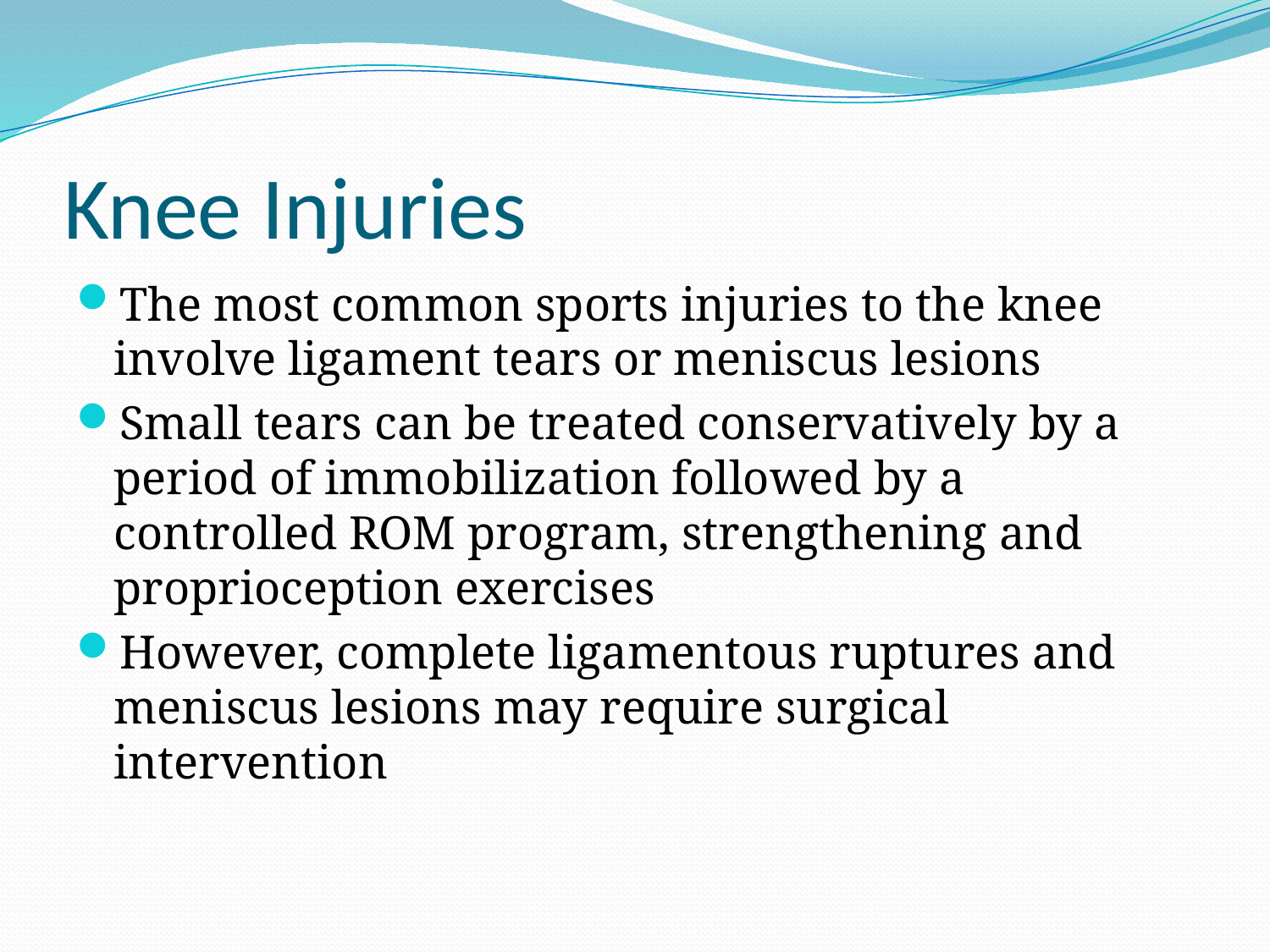

# Knee Injuries
The most common sports injuries to the knee involve ligament tears or meniscus lesions
Small tears can be treated conservatively by a period of immobilization followed by a controlled ROM program, strengthening and proprioception exercises
However, complete ligamentous ruptures and meniscus lesions may require surgical intervention